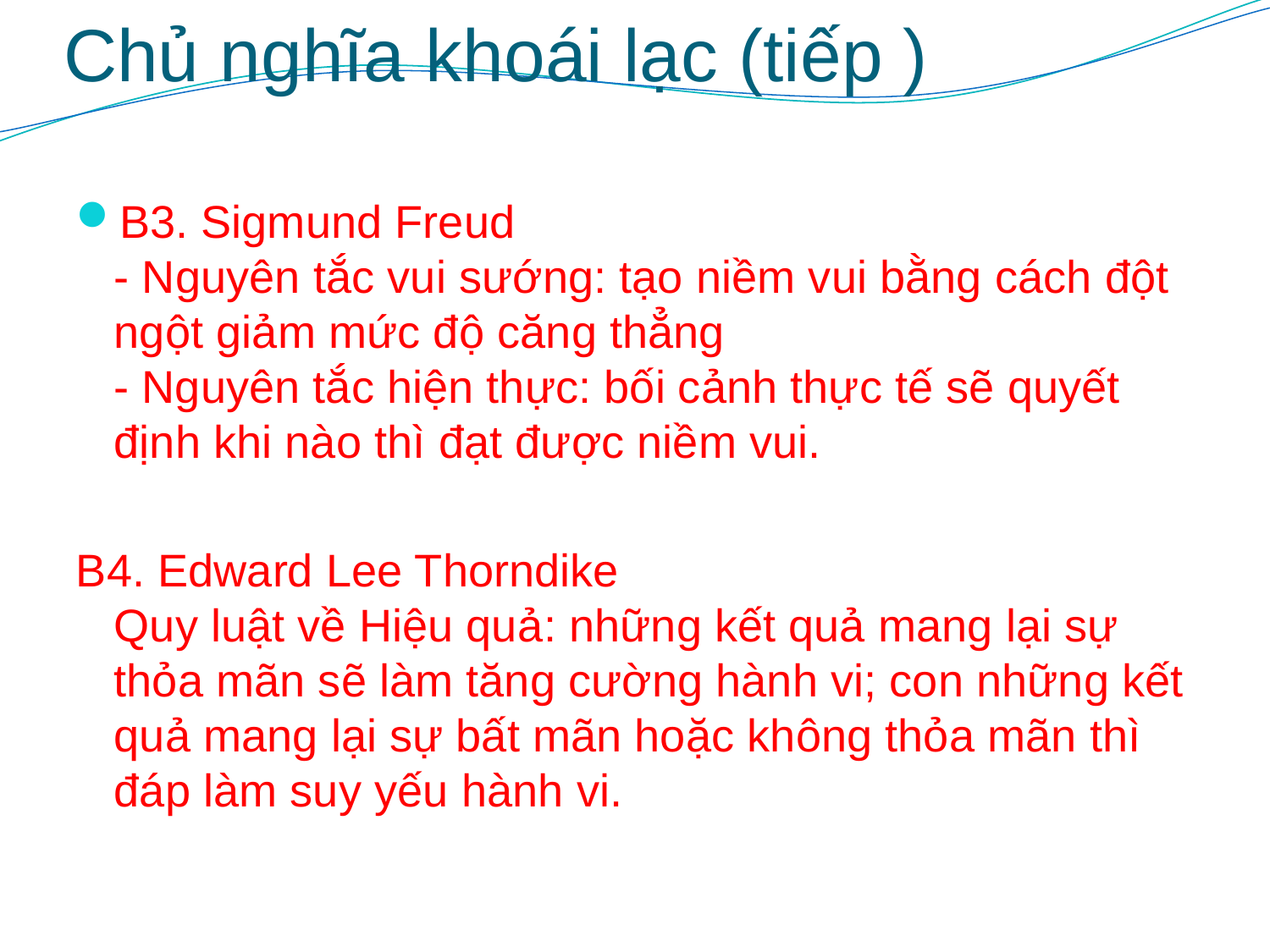

# Chủ nghĩa khoái lạc (tiếp )
B3. Sigmund Freud
- Nguyên tắc vui sướng: tạo niềm vui bằng cách đột ngột giảm mức độ căng thẳng
- Nguyên tắc hiện thực: bối cảnh thực tế sẽ quyết định khi nào thì đạt được niềm vui.

B4. Edward Lee Thorndike
Quy luật về Hiệu quả: những kết quả mang lại sự thỏa mãn sẽ làm tăng cường hành vi; con những kết quả mang lại sự bất mãn hoặc không thỏa mãn thì đáp làm suy yếu hành vi.